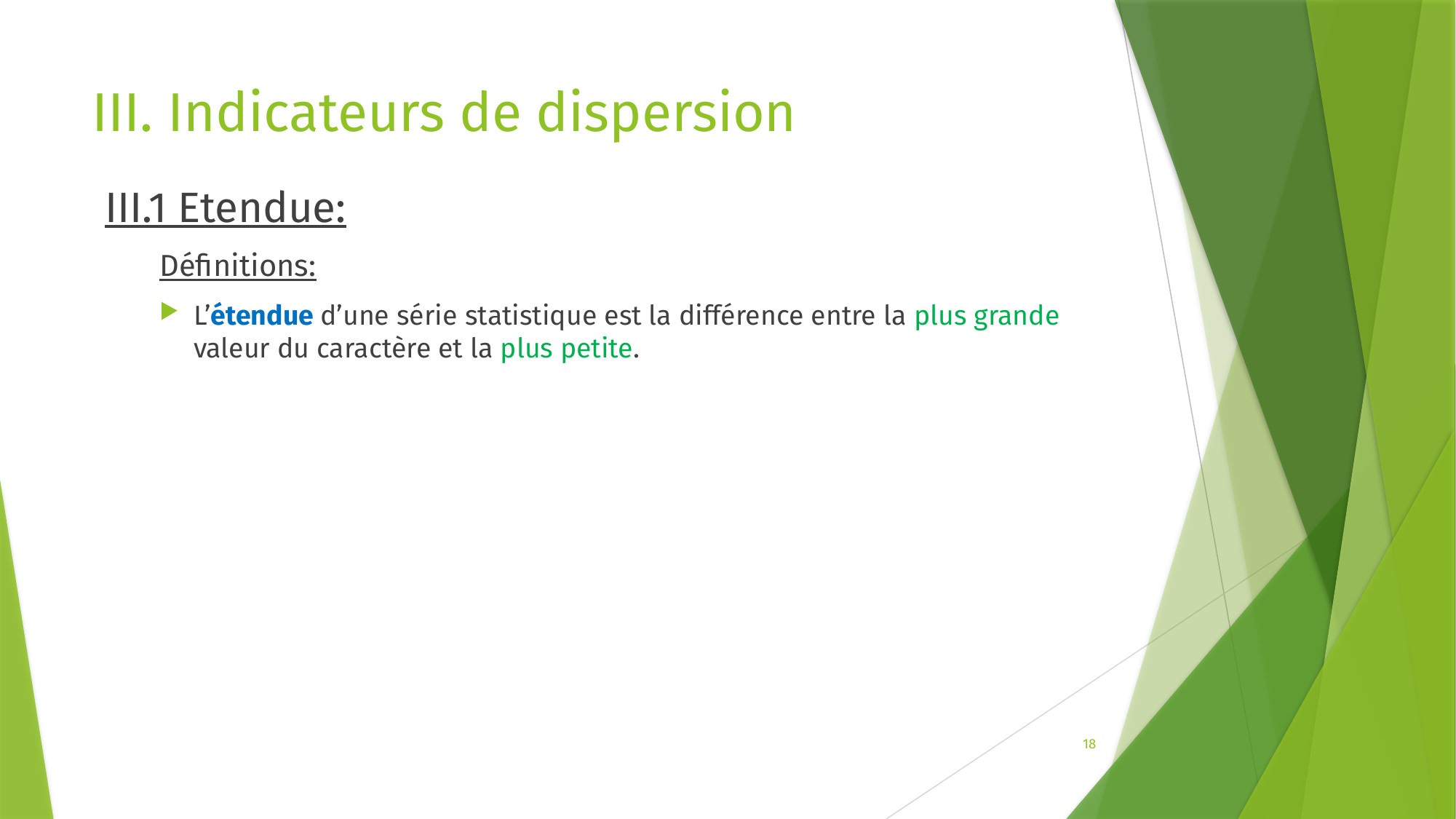

# III. Indicateurs de dispersion
III.1 Etendue:
Définitions:
L’étendue d’une série statistique est la différence entre la plus grande valeur du caractère et la plus petite.
18